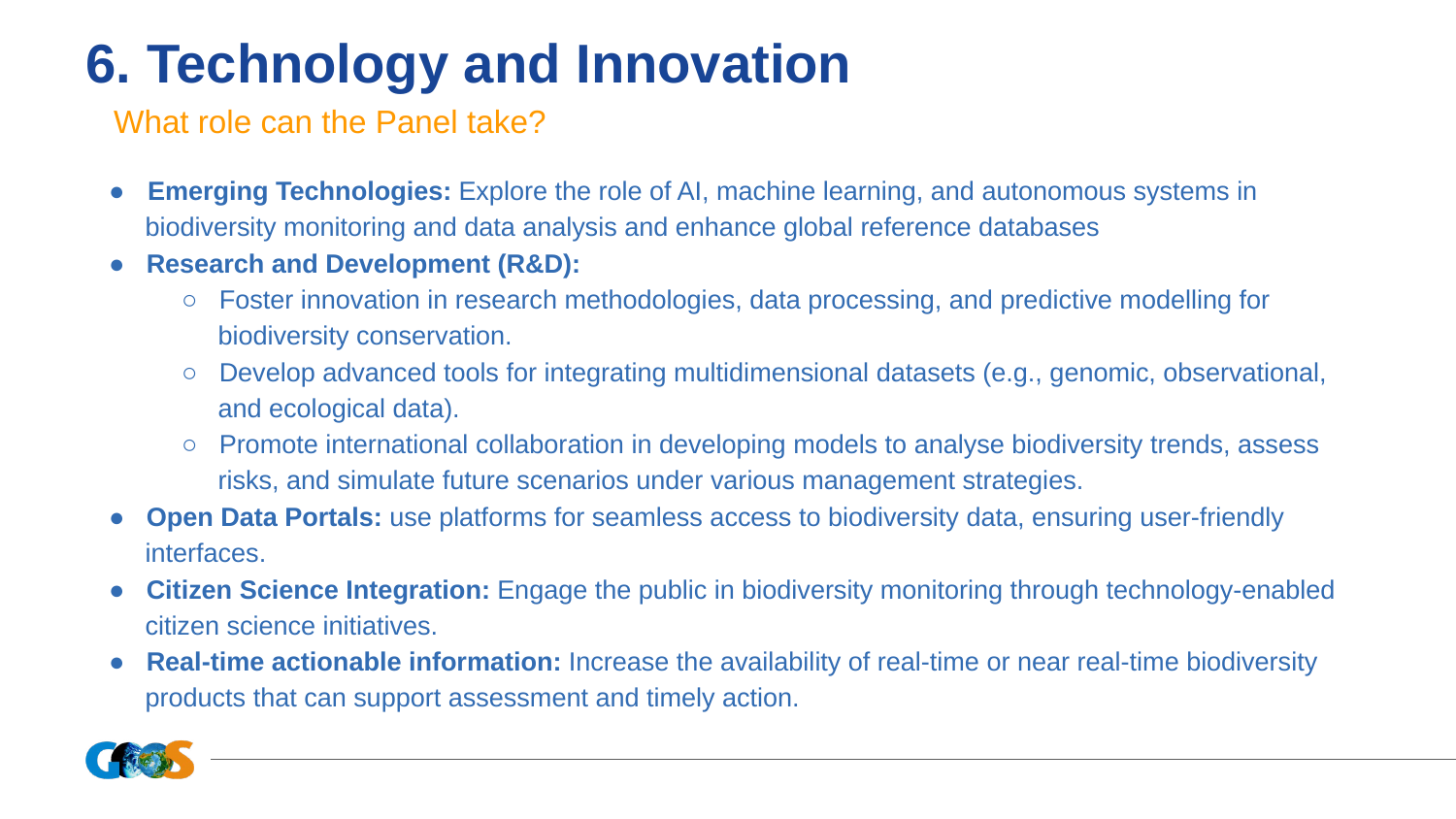

# 6. Technology and Innovation
What role can the Panel take?
●     Emerging Technologies: Explore the role of AI, machine learning, and autonomous systems in biodiversity monitoring and data analysis and enhance global reference databases
●   Research and Development (R&D):
○   Foster innovation in research methodologies, data processing, and predictive modelling for biodiversity conservation.
○   Develop advanced tools for integrating multidimensional datasets (e.g., genomic, observational, and ecological data).
○   Promote international collaboration in developing models to analyse biodiversity trends, assess risks, and simulate future scenarios under various management strategies.
●   Open Data Portals: use platforms for seamless access to biodiversity data, ensuring user-friendly interfaces.
●   Citizen Science Integration: Engage the public in biodiversity monitoring through technology-enabled citizen science initiatives.
●   Real-time actionable information: Increase the availability of real-time or near real-time biodiversity products that can support assessment and timely action.